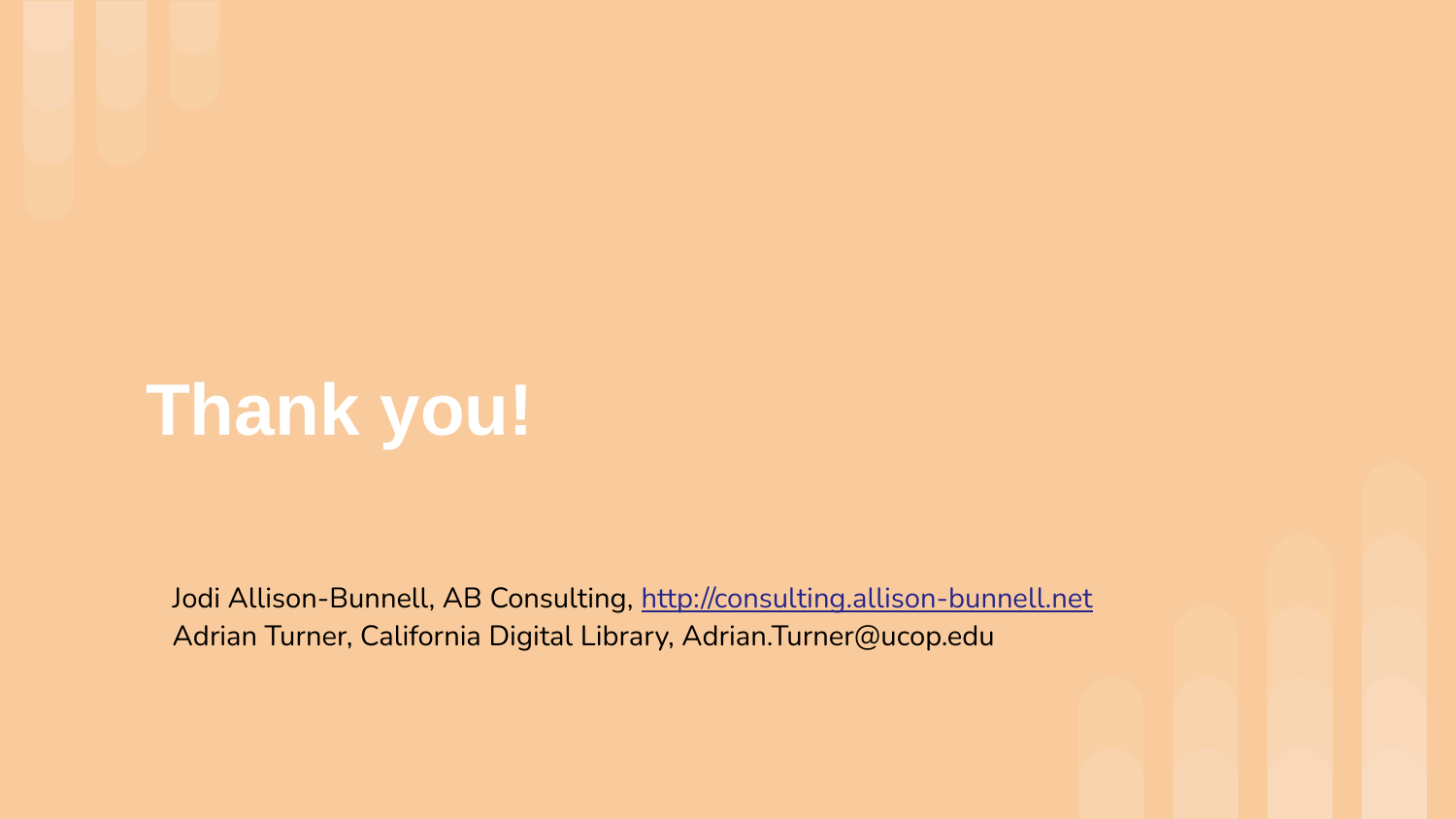

# Thank you!
Jodi Allison-Bunnell, AB Consulting, http://consulting.allison-bunnell.net
Adrian Turner, California Digital Library, Adrian.Turner@ucop.edu